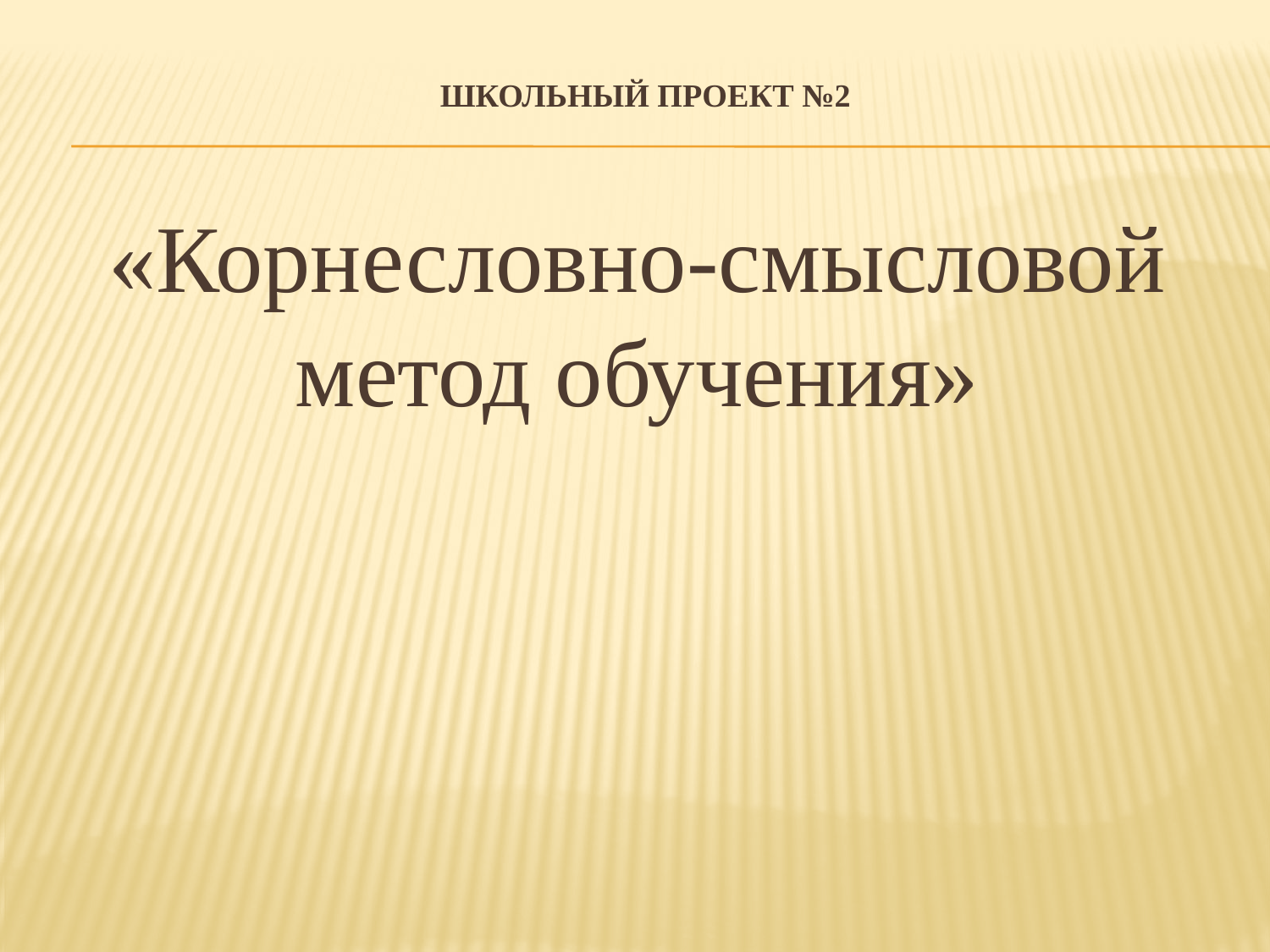

# Школьный проект №2
«Корнесловно-смысловой метод обучения»